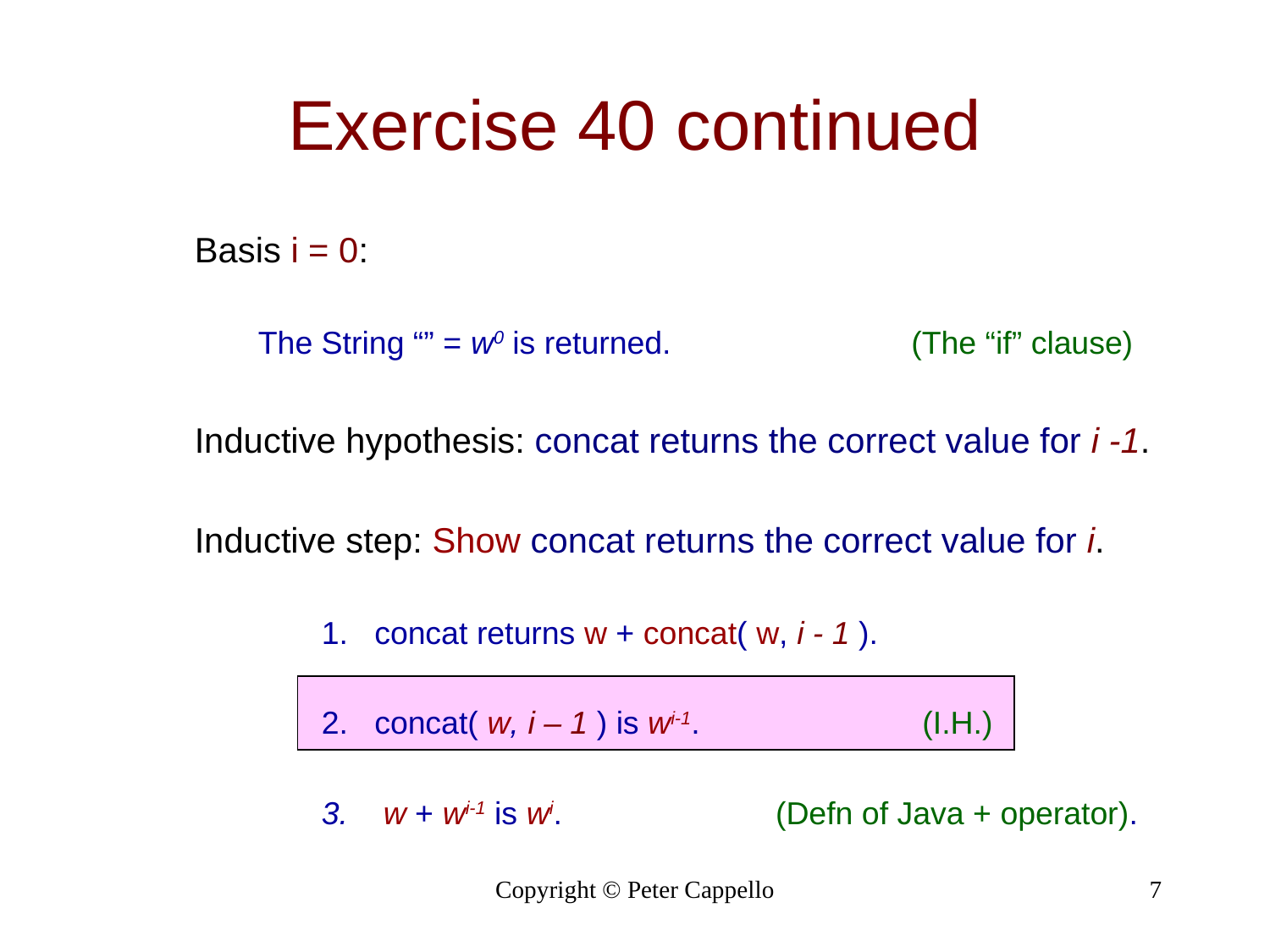

# Exercise 40 continued
Basis i = 0:
The String “” = w0 is returned.                           (The “if” clause)
Inductive hypothesis: concat returns the correct value for i -1.
Inductive step: Show concat returns the correct value for i.
concat returns w + concat( w, i - 1 ).
concat( w, i – 1 ) is wi-1.                         (I.H.)
 w + wi-1 is wi.                        (Defn of Java + operator).

Copyright © Peter Cappello
7